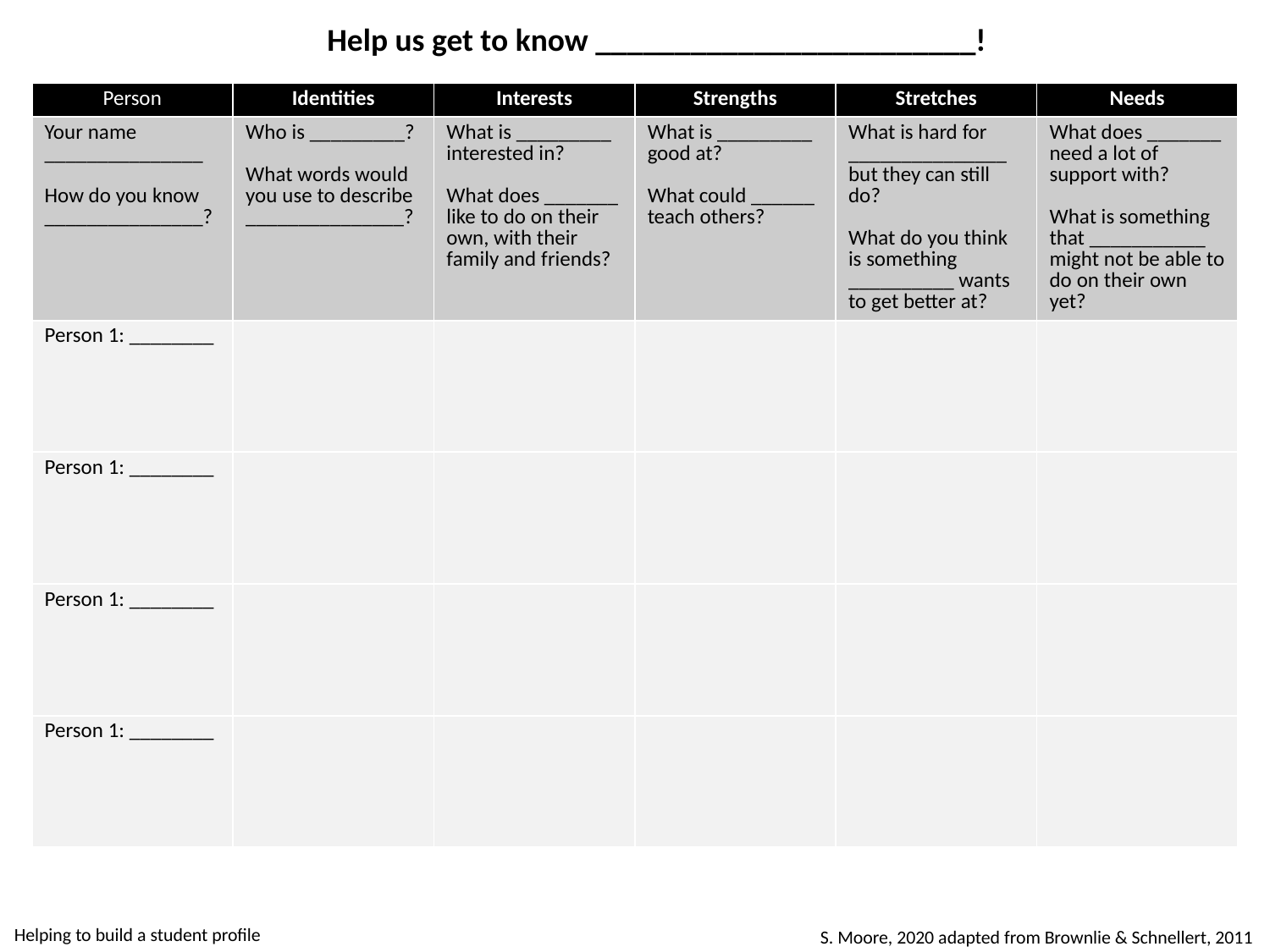

Help us get to know ________________________!
| Person | Identities | Interests | Strengths | Stretches | Needs |
| --- | --- | --- | --- | --- | --- |
| Your name \_\_\_\_\_\_\_\_\_\_\_\_\_\_\_ How do you know \_\_\_\_\_\_\_\_\_\_\_\_\_\_\_? | Who is \_\_\_\_\_\_\_\_\_? What words would you use to describe \_\_\_\_\_\_\_\_\_\_\_\_\_\_\_? | What is \_\_\_\_\_\_\_\_\_ interested in? What does \_\_\_\_\_\_\_ like to do on their own, with their family and friends? | What is \_\_\_\_\_\_\_\_\_ good at? What could \_\_\_\_\_\_ teach others? | What is hard for \_\_\_\_\_\_\_\_\_\_\_\_\_\_\_ but they can still do? What do you think is something \_\_\_\_\_\_\_\_\_\_ wants to get better at? | What does \_\_\_\_\_\_\_ need a lot of support with? What is something that \_\_\_\_\_\_\_\_\_\_\_ might not be able to do on their own yet? |
| Person 1: \_\_\_\_\_\_\_\_ |  |  |  |  |  |
| Person 1: \_\_\_\_\_\_\_\_ |  |  |  |  |  |
| Person 1: \_\_\_\_\_\_\_\_ |  |  |  |  |  |
| Person 1: \_\_\_\_\_\_\_\_ |  |  |  |  |  |
Helping to build a student profile
S. Moore, 2020 adapted from Brownlie & Schnellert, 2011